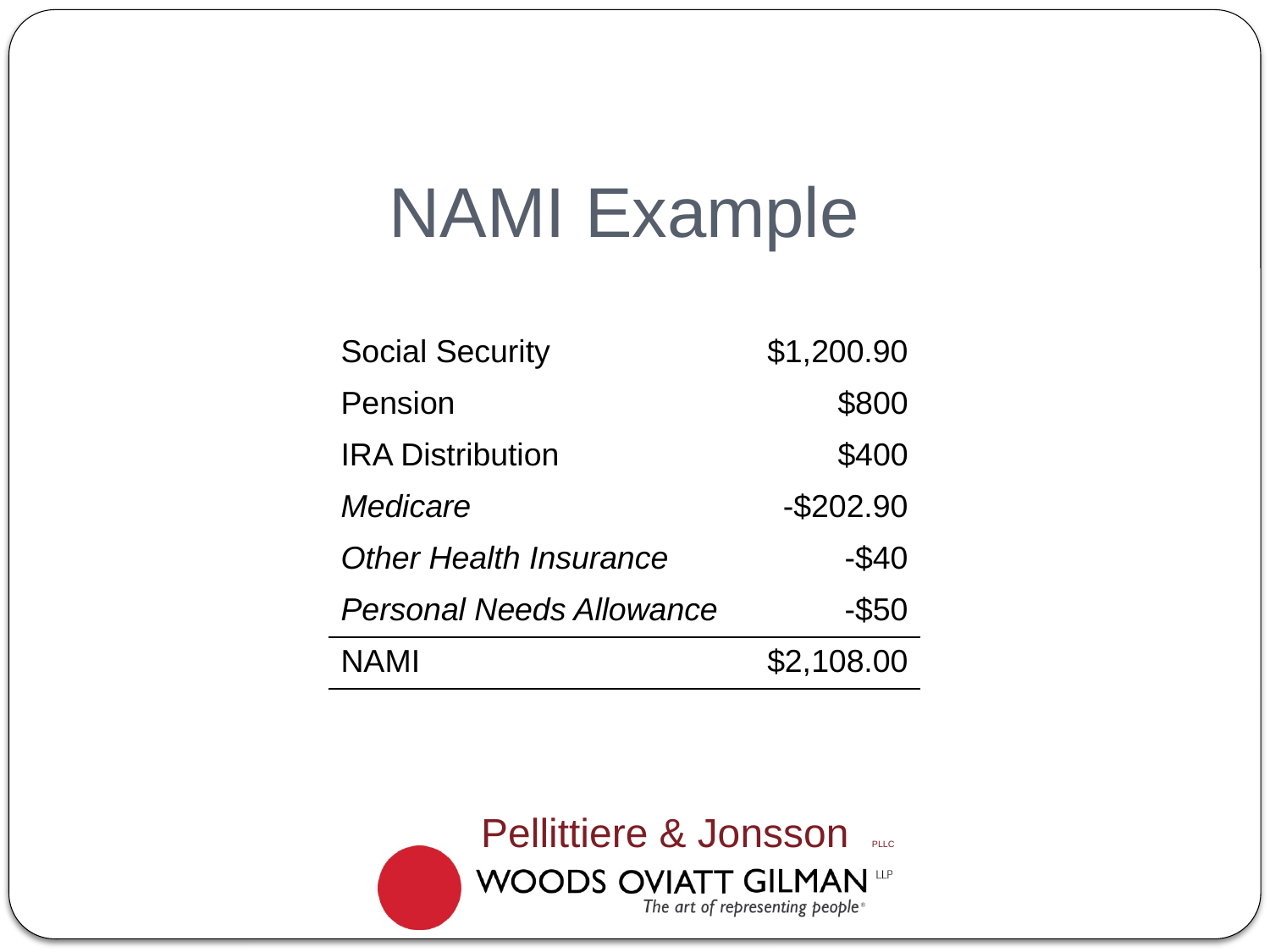

# NAMI Example
| Social Security | $1,200.90 |
| --- | --- |
| Pension | $800 |
| IRA Distribution | $400 |
| Medicare | -$202.90 |
| Other Health Insurance | -$40 |
| Personal Needs Allowance | -$50 |
| NAMI | $2,108.00 |
|  |  |
Pellittiere & Jonsson  PLLC